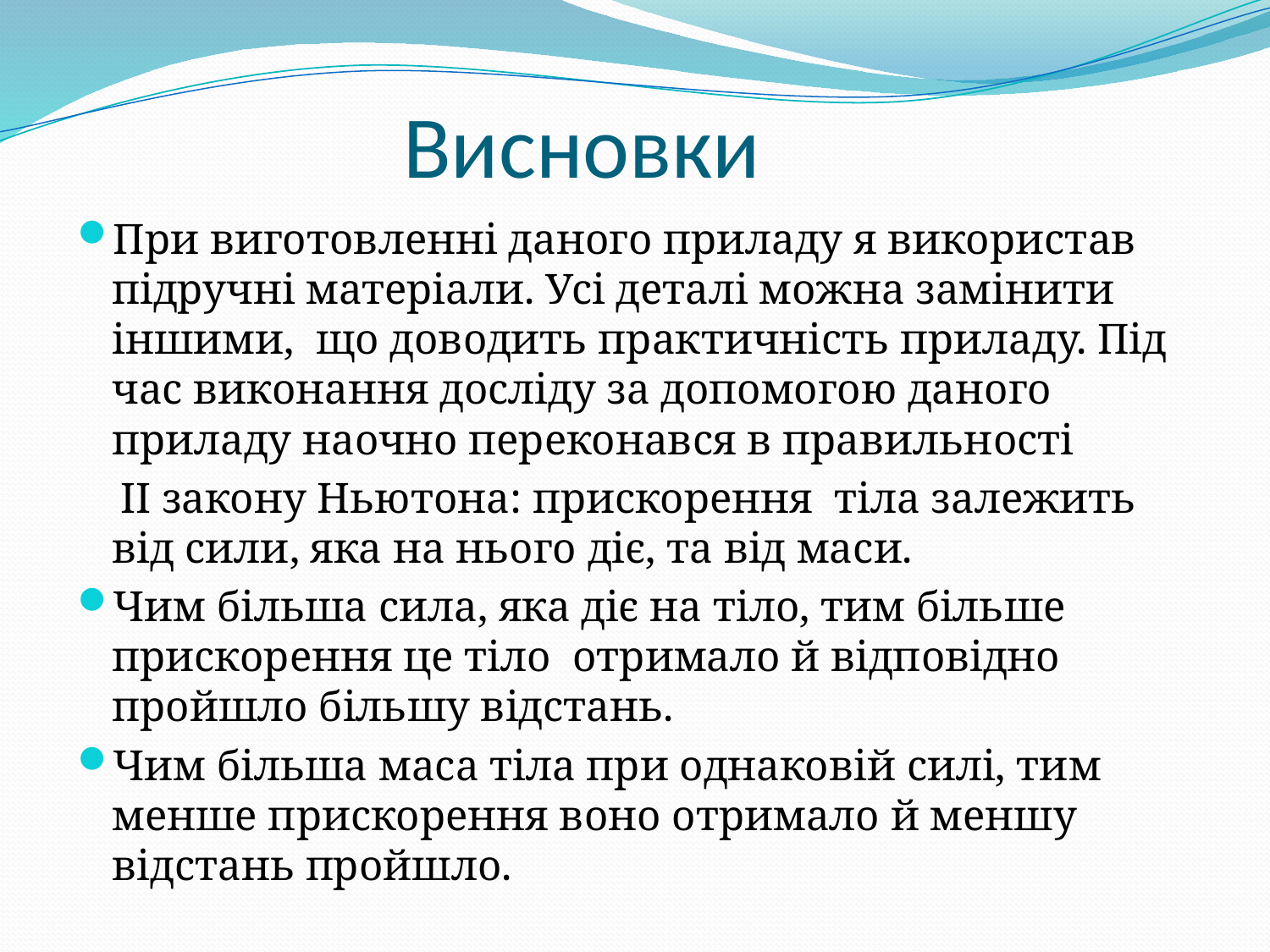

# Висновки
При виготовленні даного приладу я використав підручні матеріали. Усі деталі можна замінити іншими,  що доводить практичність приладу. Під час виконання досліду за допомогою даного приладу наочно переконався в правильності
    ІІ закону Ньютона: прискорення  тіла залежить від сили, яка на нього діє, та від маси.
Чим більша сила, яка діє на тіло, тим більше прискорення це тіло  отримало й відповідно пройшло більшу відстань.
Чим більша маса тіла при однаковій силі, тим менше прискорення воно отримало й меншу відстань пройшло.